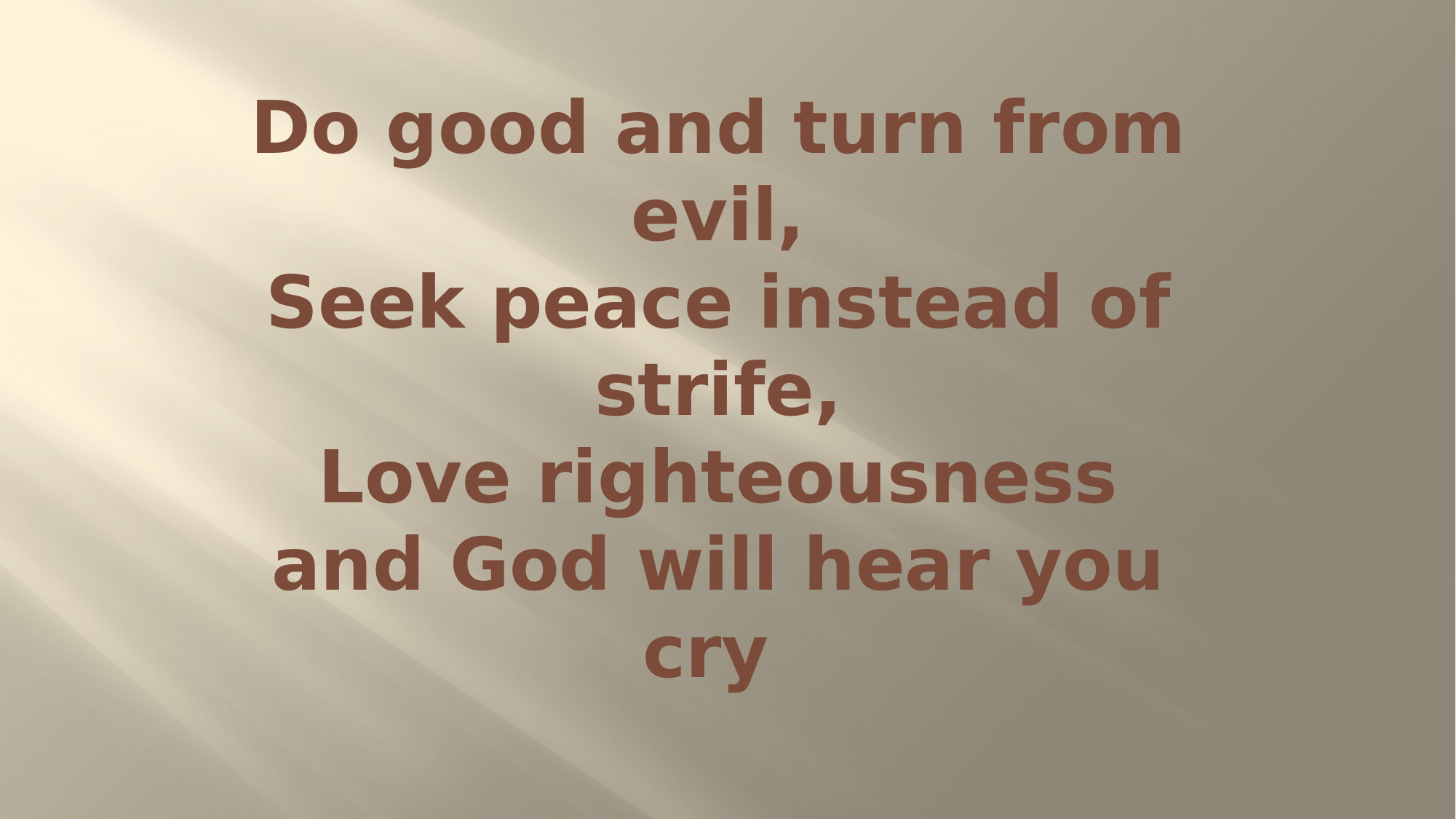

# Do good and turn from evil, Seek peace instead of strife, Love righteousness and God will hear you cry